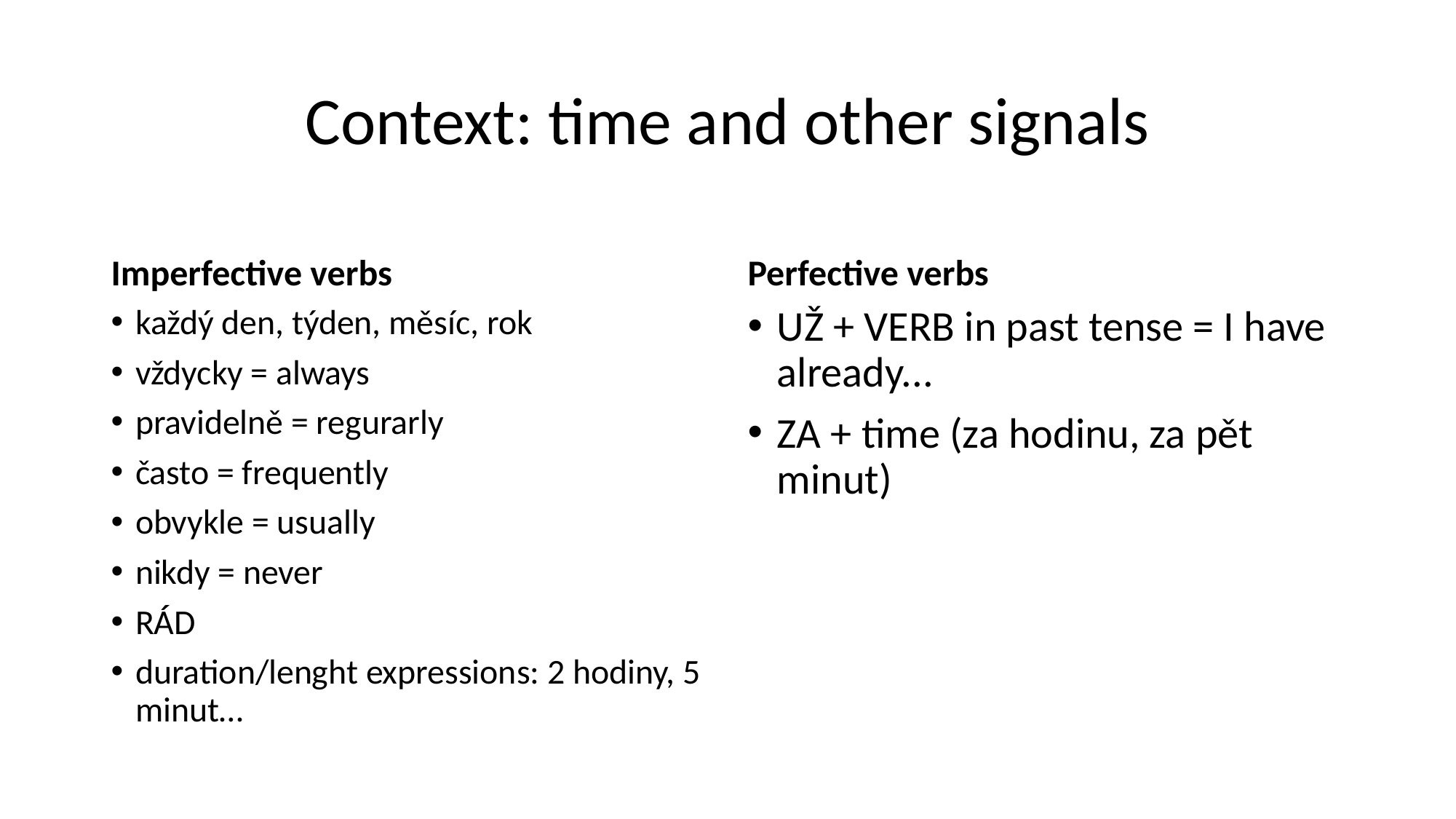

# Context: time and other signals
Imperfective verbs
Perfective verbs
každý den, týden, měsíc, rok
vždycky = always
pravidelně = regurarly
často = frequently
obvykle = usually
nikdy = never
RÁD
duration/lenght expressions: 2 hodiny, 5 minut…
UŽ + VERB in past tense = I have already...
ZA + time (za hodinu, za pět minut)